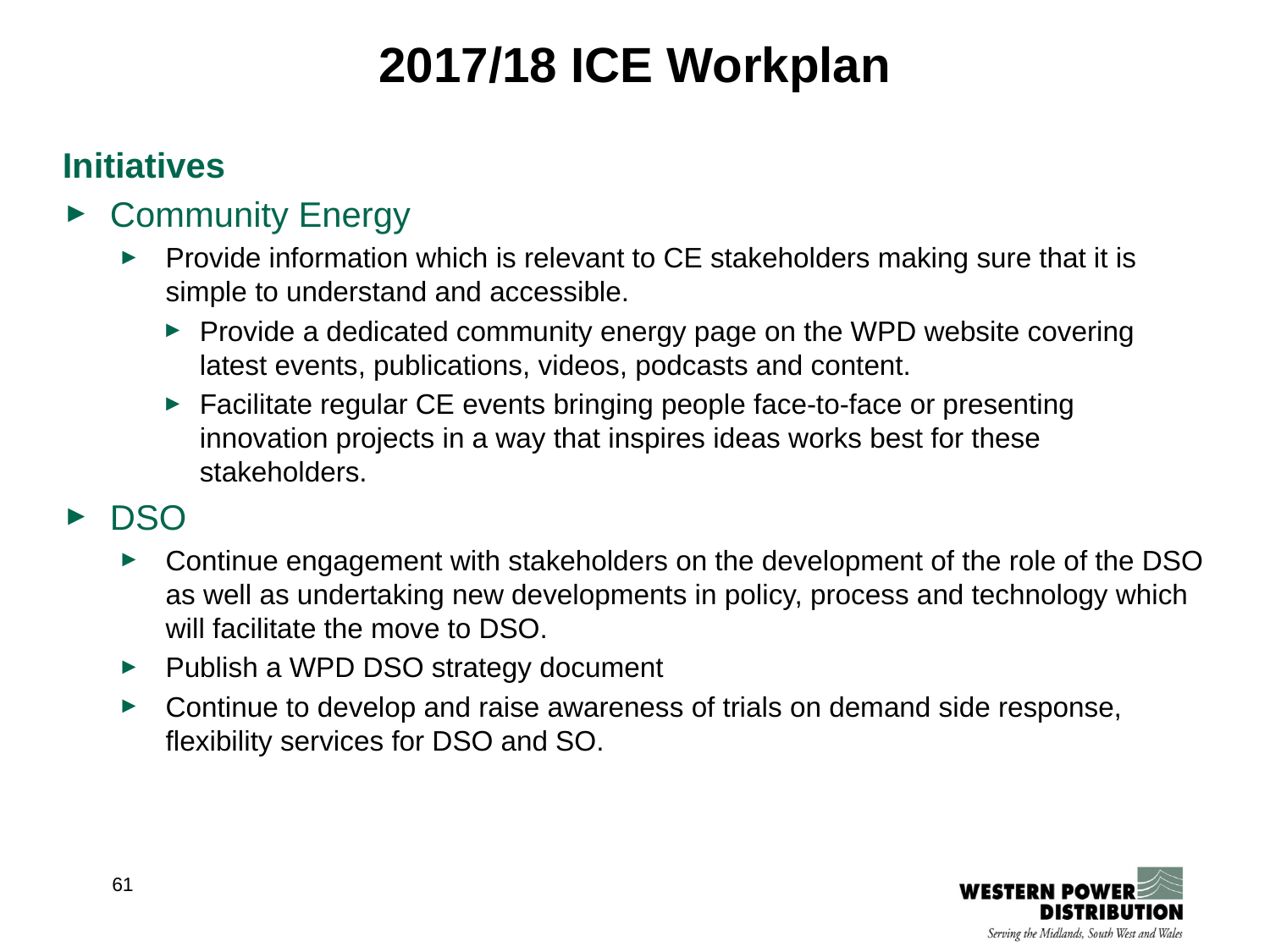

2017/18 ICE Workplan
Initiatives
Community Energy
Provide information which is relevant to CE stakeholders making sure that it is  simple to understand and accessible.
Provide a dedicated community energy page on the WPD website covering latest events, publications, videos, podcasts and content.
Facilitate regular CE events bringing people face-to-face or presenting innovation projects in a way that inspires ideas works best for these stakeholders.
DSO
Continue engagement with stakeholders on the development of the role of the DSO as well as undertaking new developments in policy, process and technology which will facilitate the move to DSO.
Publish a WPD DSO strategy document
Continue to develop and raise awareness of trials on demand side response, flexibility services for DSO and SO.
61